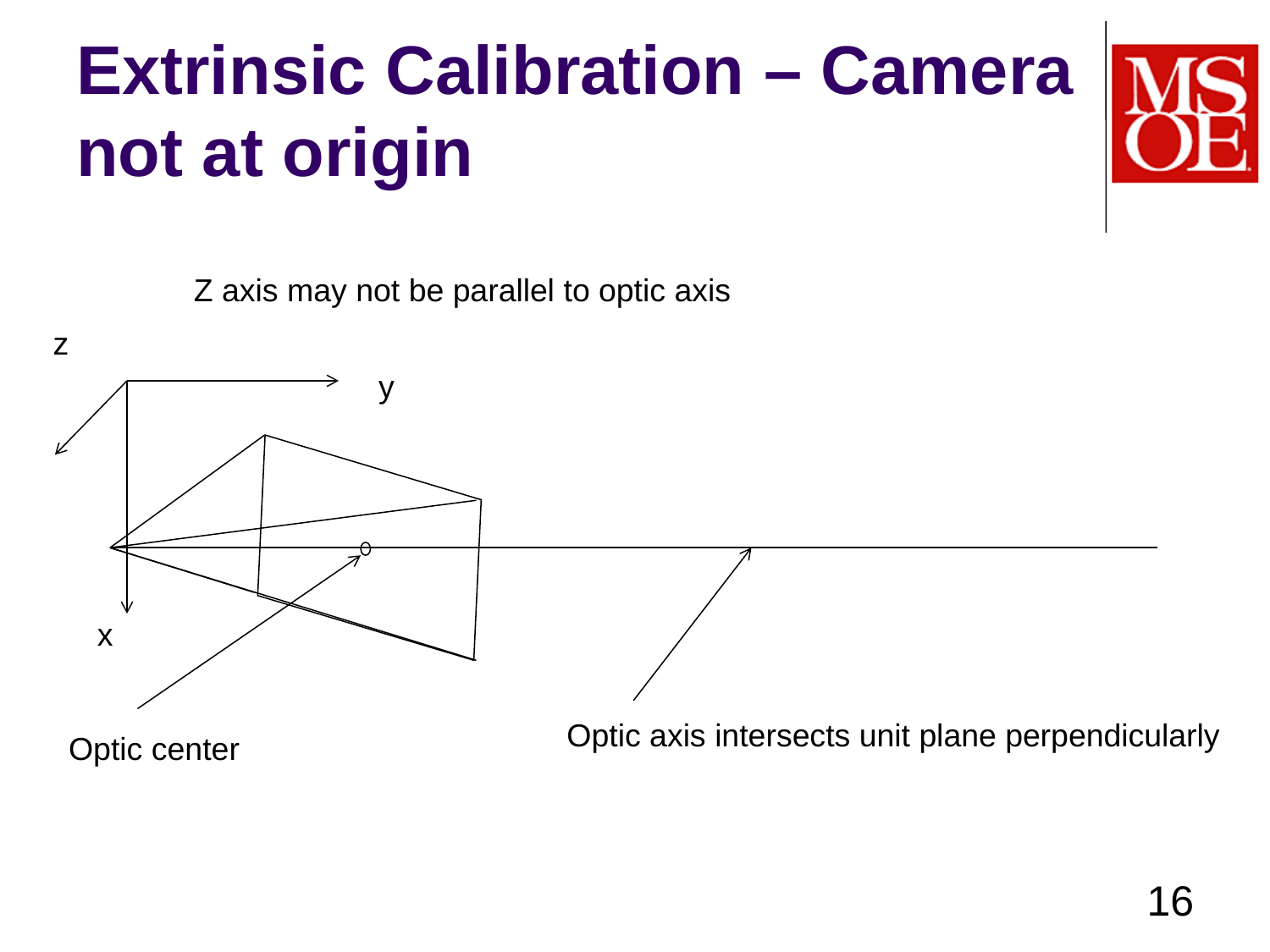

# Extrinsic Calibration – Camera not at origin
Z axis may not be parallel to optic axis
z
y

x
Optic axis intersects unit plane perpendicularly
Optic center
16